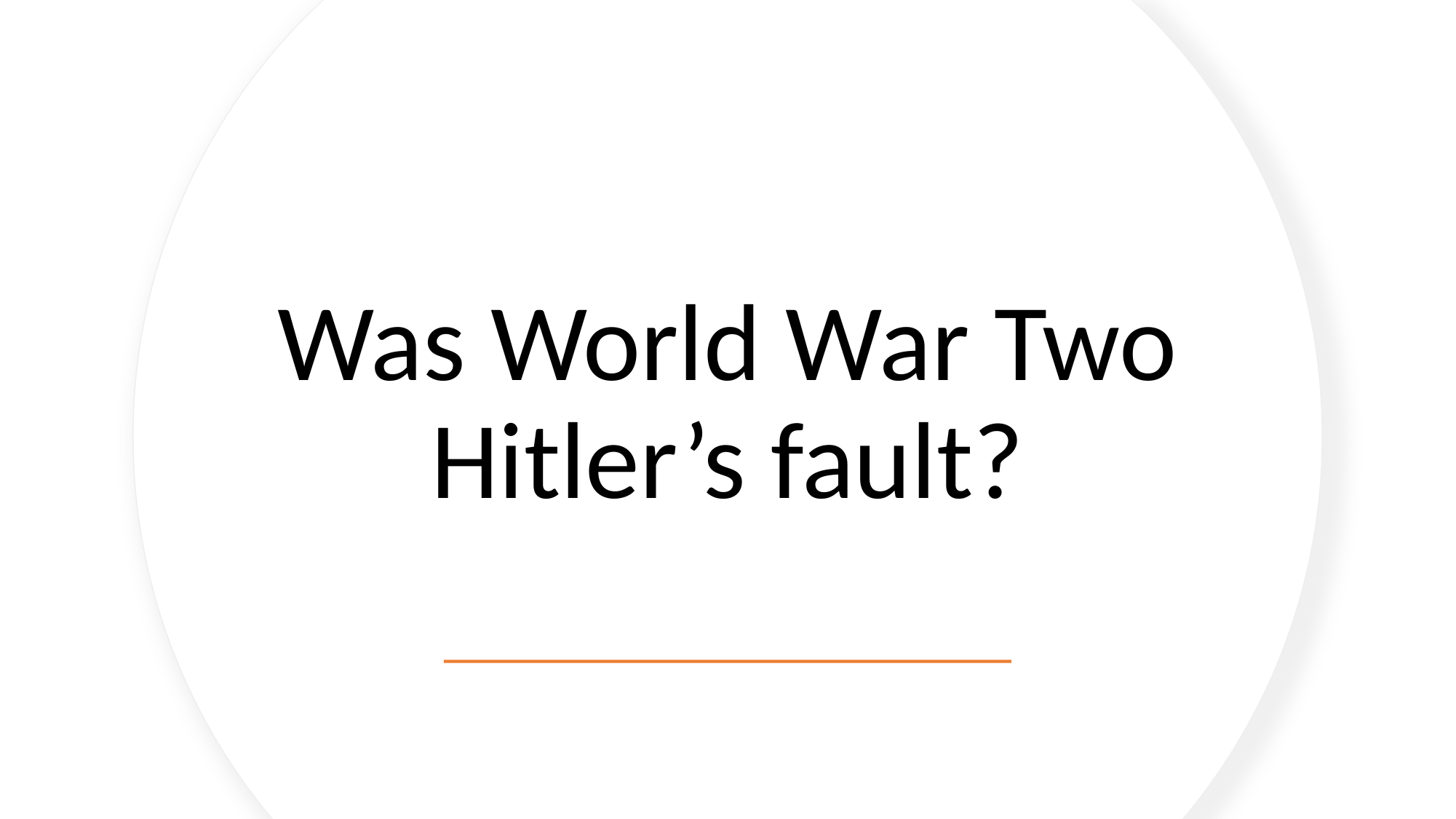

# Was World War Two Hitler’s fault?